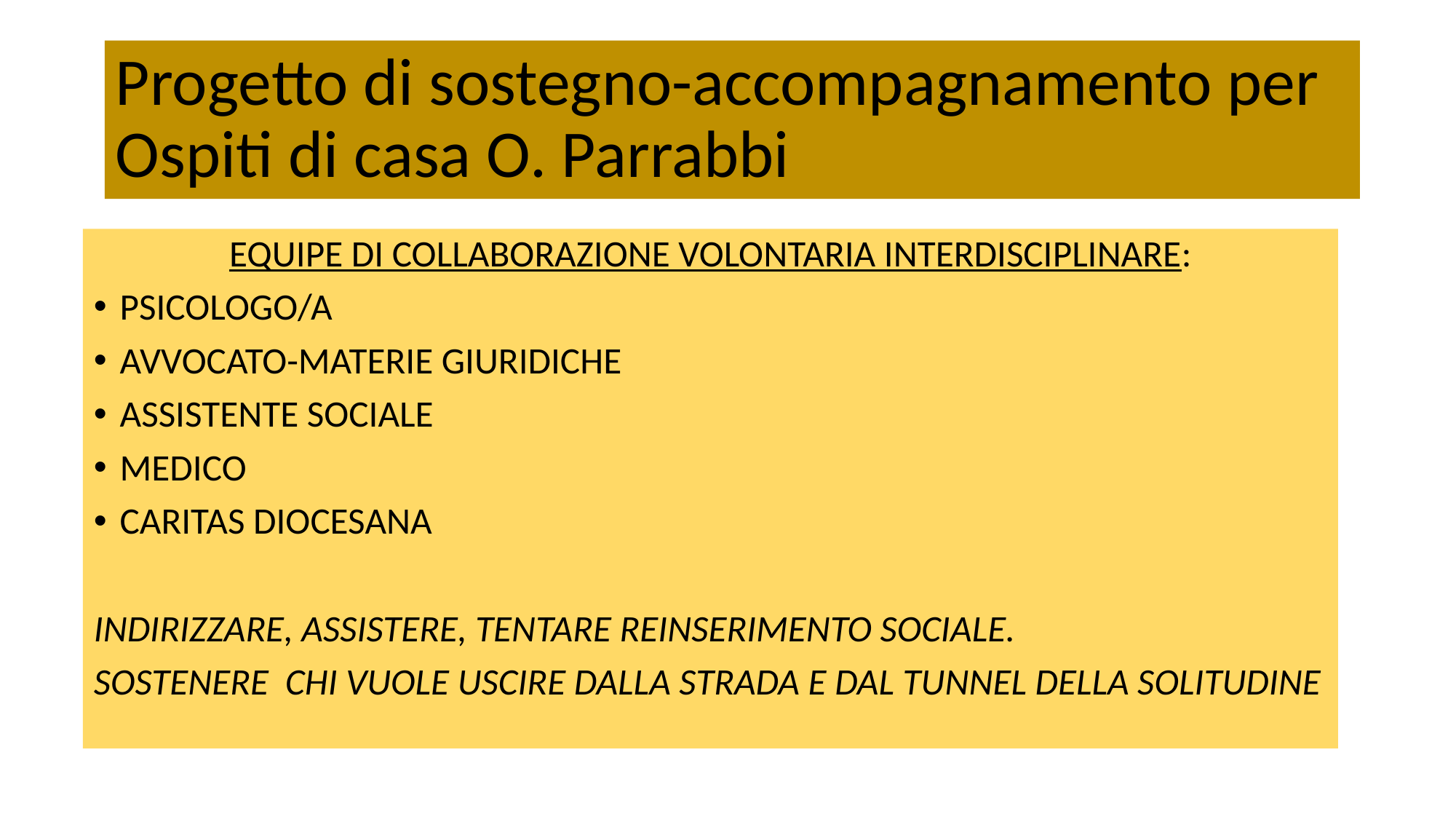

# Progetto di sostegno-accompagnamento per Ospiti di casa O. Parrabbi
EQUIPE DI COLLABORAZIONE VOLONTARIA INTERDISCIPLINARE:
PSICOLOGO/A
AVVOCATO-MATERIE GIURIDICHE
ASSISTENTE SOCIALE
MEDICO
CARITAS DIOCESANA

INDIRIZZARE, ASSISTERE, TENTARE REINSERIMENTO SOCIALE.
SOSTENERE  CHI VUOLE USCIRE DALLA STRADA E DAL TUNNEL DELLA SOLITUDINE